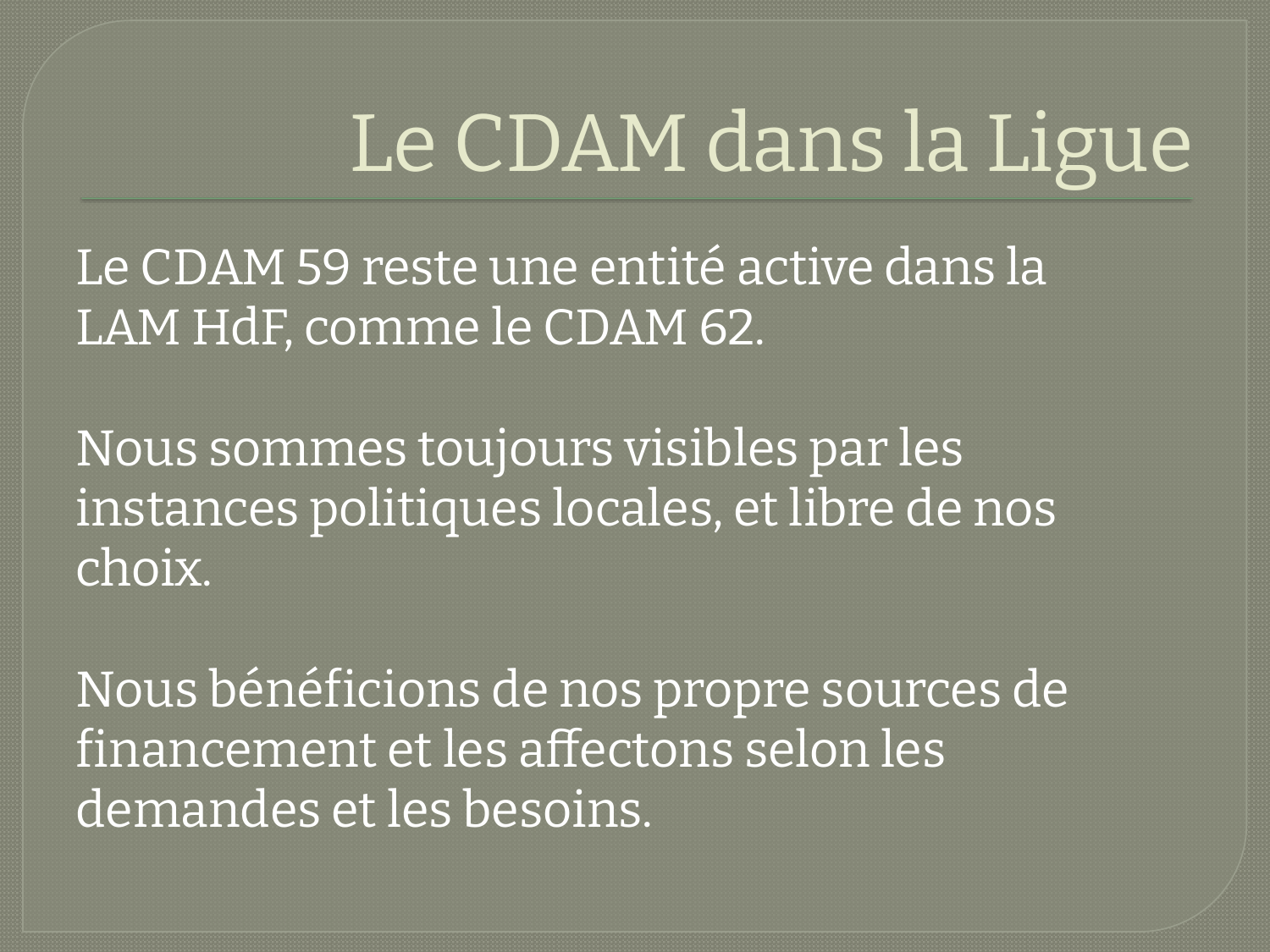

# Le CDAM dans la Ligue
Le CDAM 59 reste une entité active dans la
LAM HdF, comme le CDAM 62.

Nous sommes toujours visibles par les
instances politiques locales, et libre de nos
choix.

Nous bénéficions de nos propre sources de
financement et les affectons selon les
demandes et les besoins.